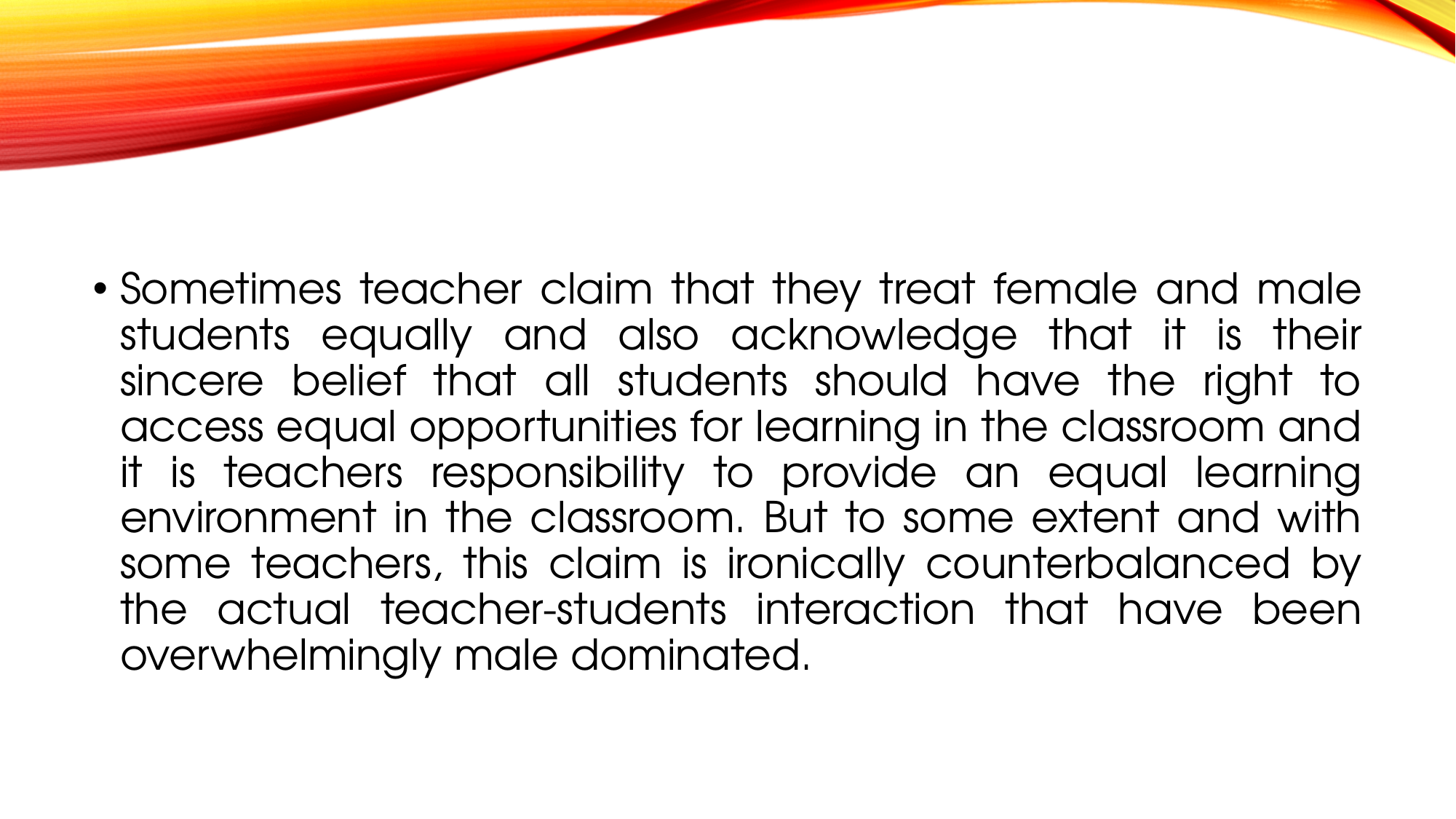

#
Sometimes teacher claim that they treat female and male students equally and also acknowledge that it is their sincere belief that all students should have the right to access equal opportunities for learning in the classroom and it is teachers responsibility to provide an equal learning environment in the classroom. But to some extent and with some teachers, this claim is ironically counterbalanced by the actual teacher-students interaction that have been overwhelmingly male dominated.